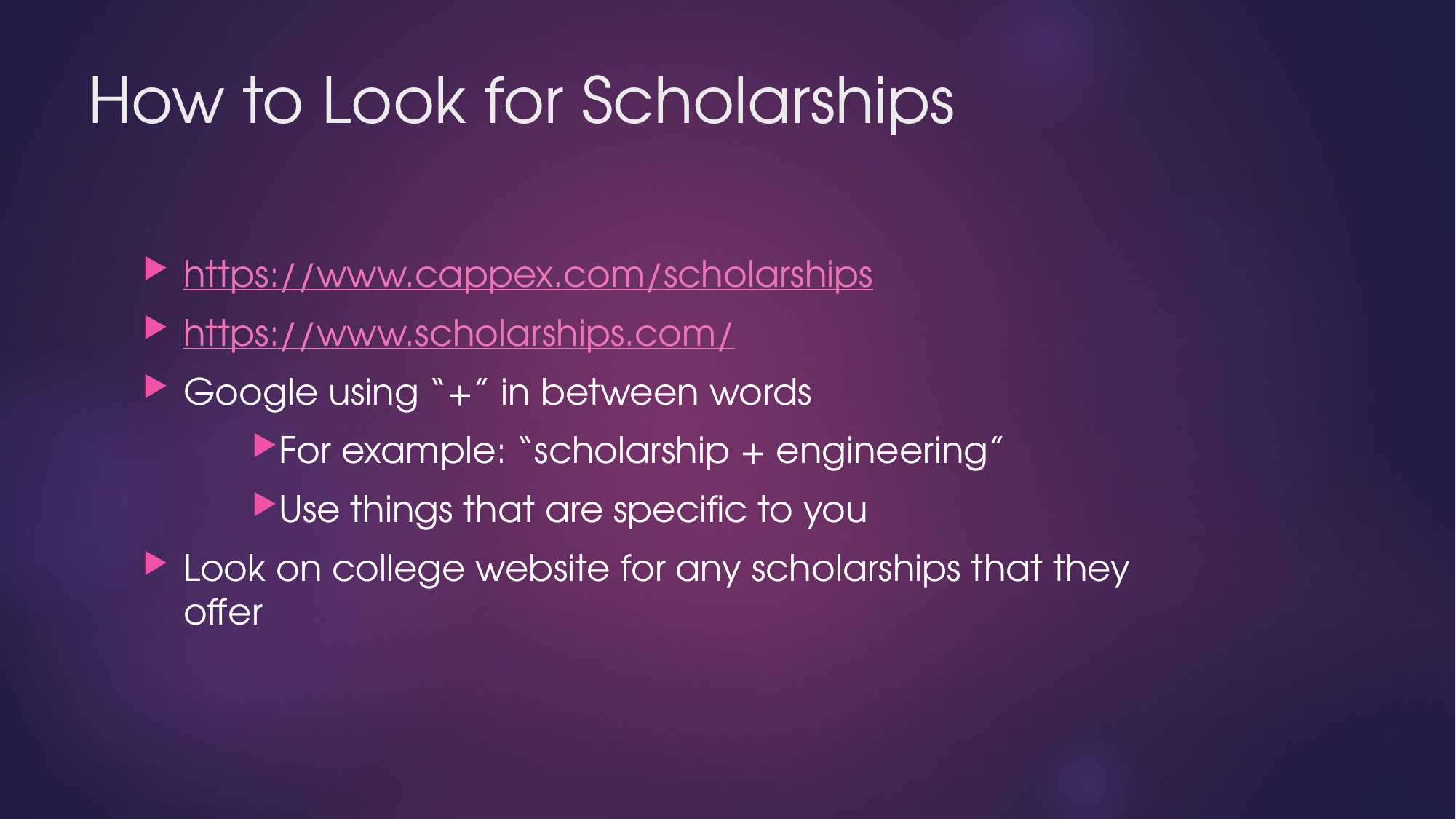

# How to Look for Scholarships
https://www.cappex.com/scholarships
https://www.scholarships.com/
Google using “+” in between words
For example: “scholarship + engineering”
Use things that are specific to you
Look on college website for any scholarships that they offer